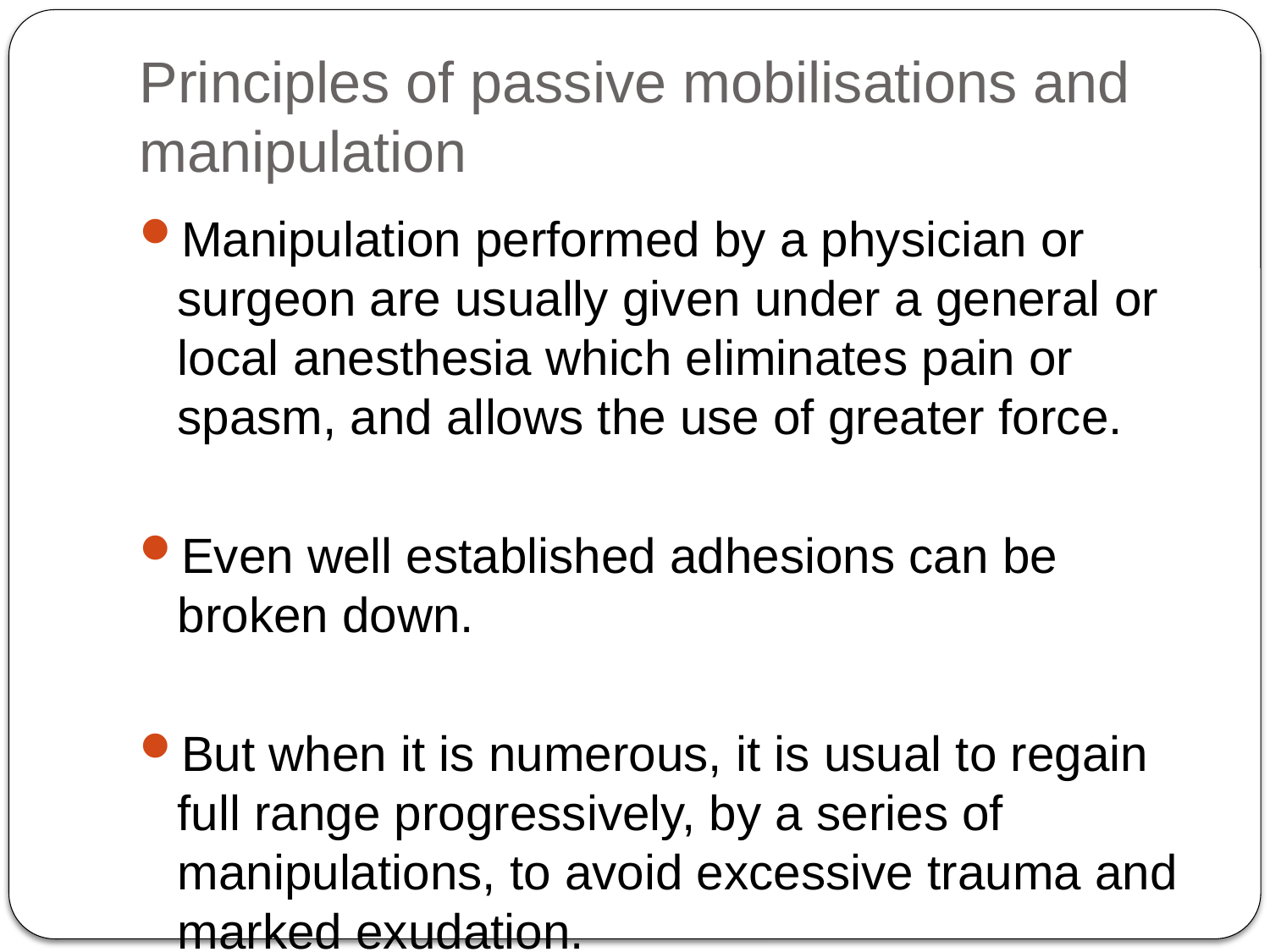

# Principles of passive mobilisations and manipulation
Manipulation performed by a physician or surgeon are usually given under a general or local anesthesia which eliminates pain or spasm, and allows the use of greater force.

Even well established adhesions can be broken down.

But when it is numerous, it is usual to regain full range progressively, by a series of manipulations, to avoid excessive trauma and marked exudation.